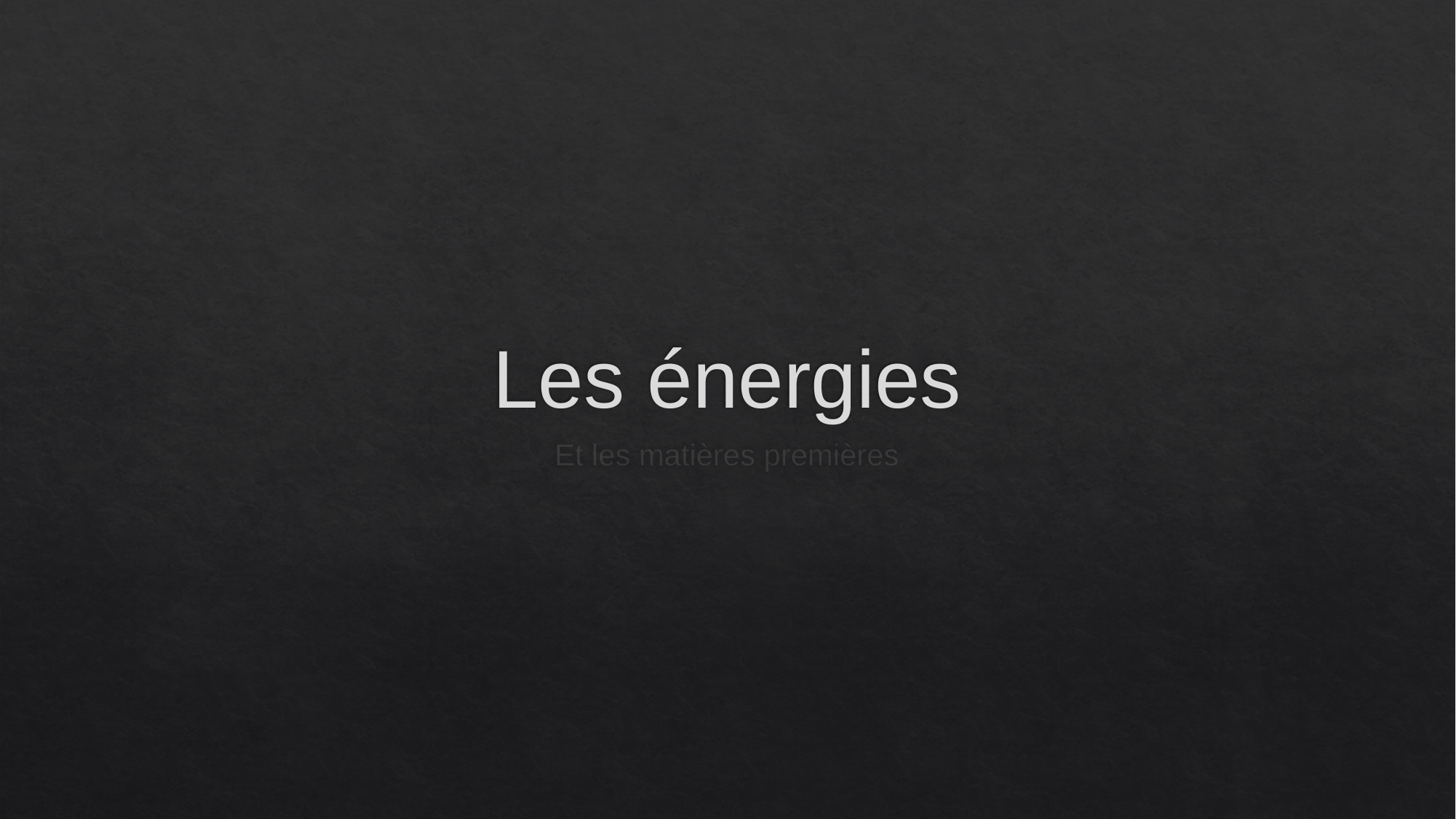

# Les énergies
Et les matières premières